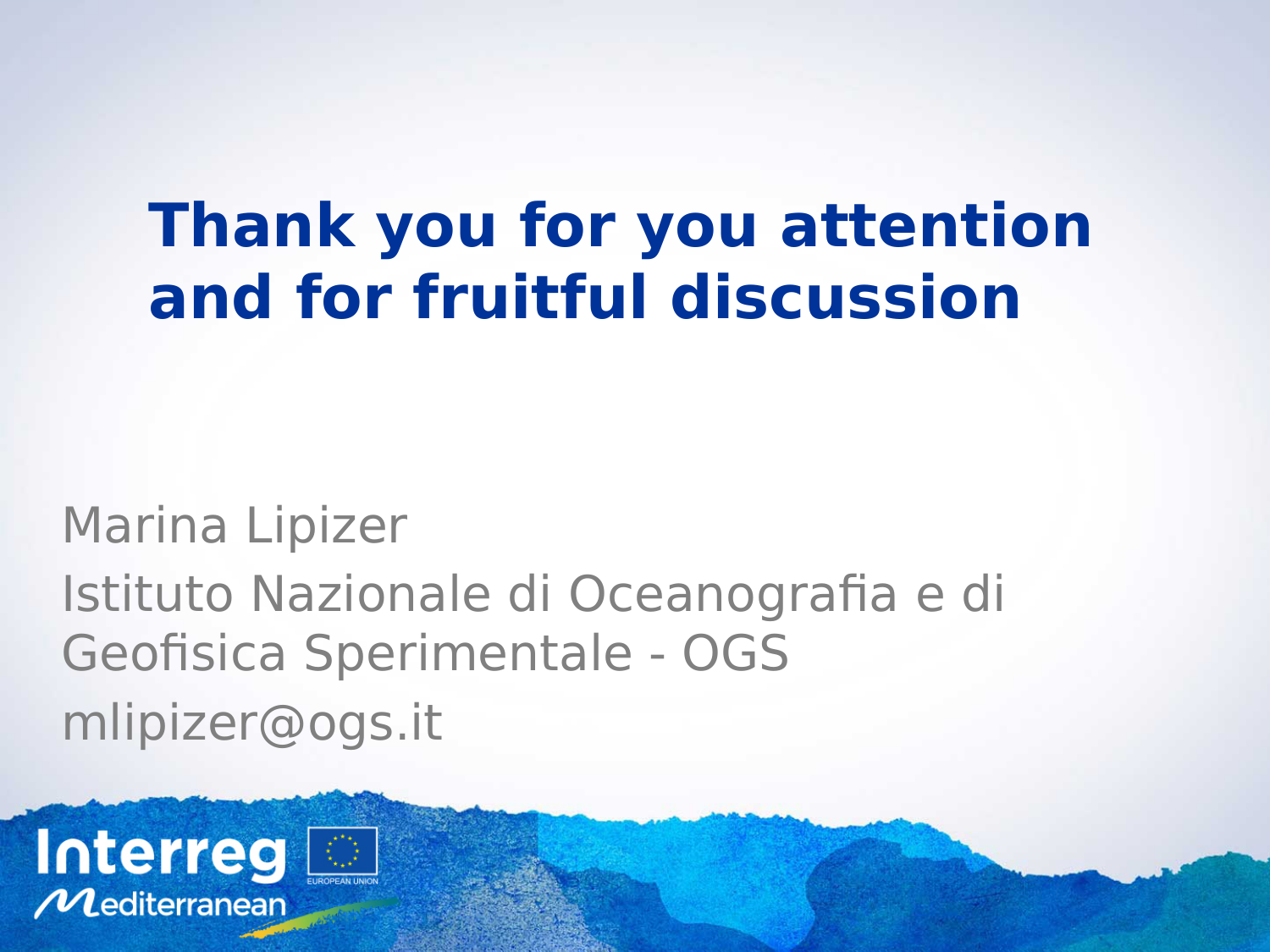

# Thank you for you attention and for fruitful discussion
Marina Lipizer
​Istituto Nazionale di Oceanografia e di Geofisica Sperimentale - OGS
mlipizer@ogs.it